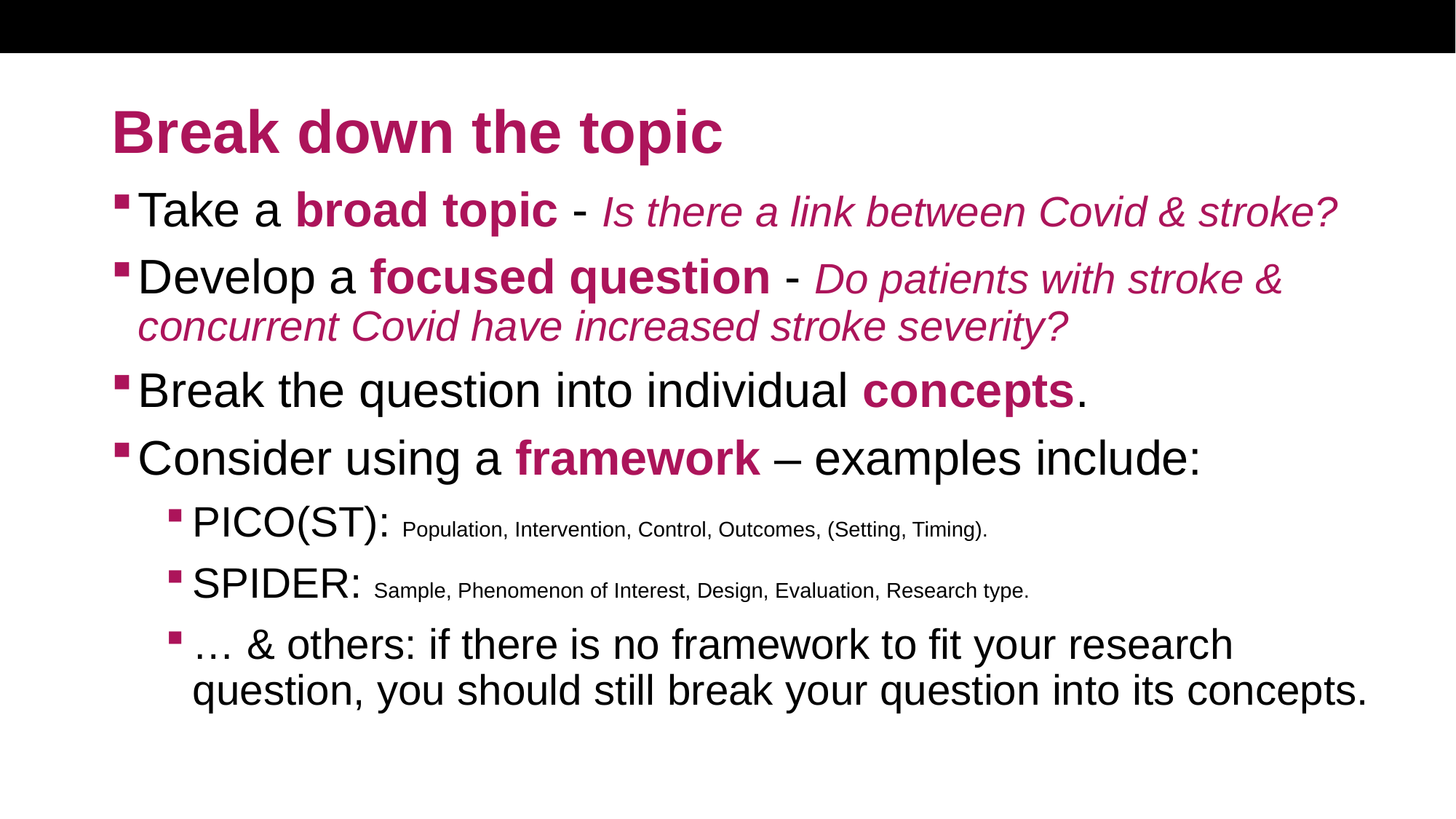

# Break down the topic
Take a broad topic - Is there a link between Covid & stroke?
Develop a focused question - Do patients with stroke & concurrent Covid have increased stroke severity?
Break the question into individual concepts.
Consider using a framework – examples include:
PICO(ST): Population, Intervention, Control, Outcomes, (Setting, Timing).
SPIDER: Sample, Phenomenon of Interest, Design, Evaluation, Research type.
… & others: if there is no framework to fit your research question, you should still break your question into its concepts.